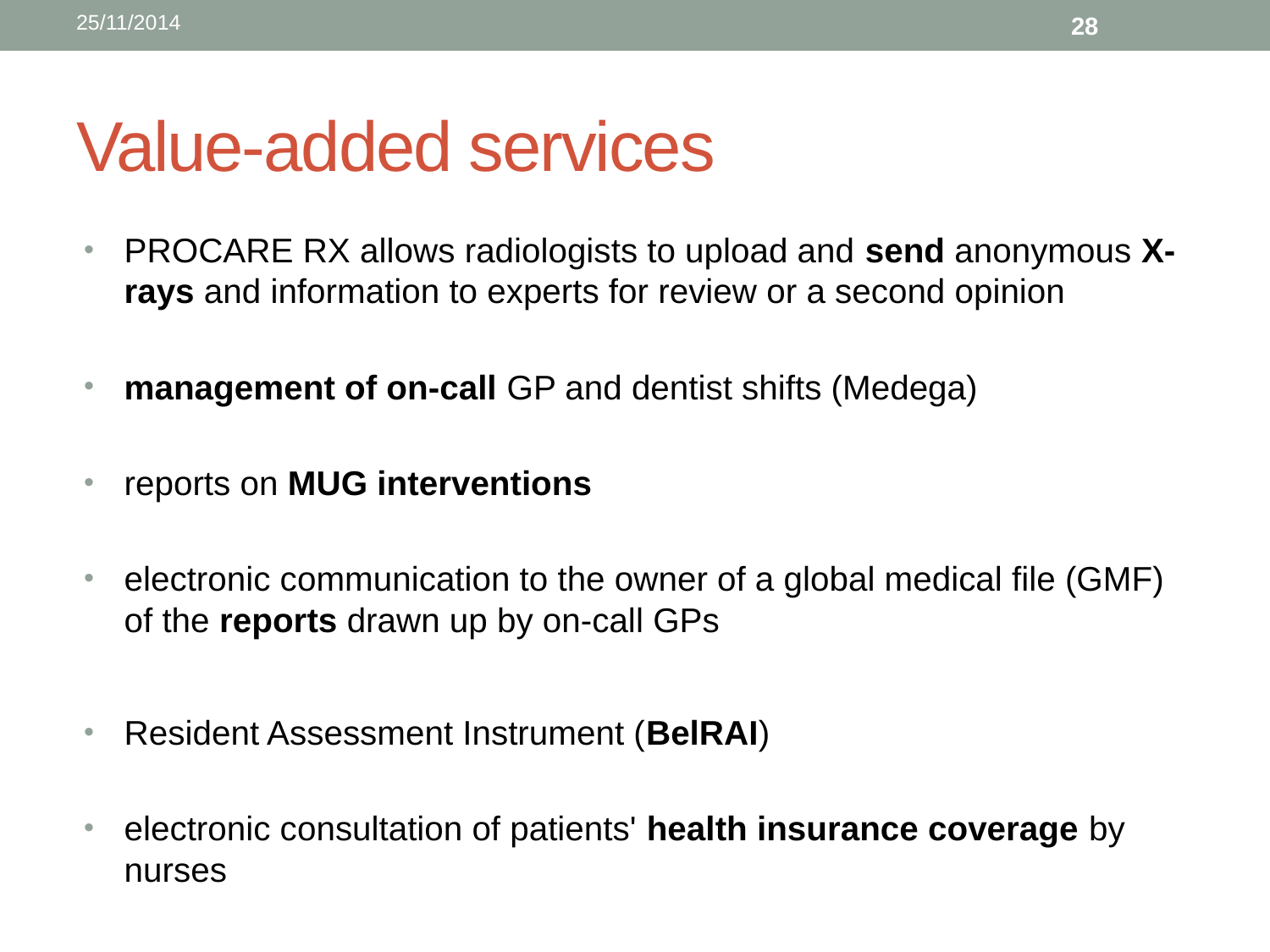

25/11/2014
28
# Value-added services
PROCARE RX allows radiologists to upload and send anonymous X-rays and information to experts for review or a second opinion

management of on-call GP and dentist shifts (Medega)

reports on MUG interventions

electronic communication to the owner of a global medical file (GMF) of the reports drawn up by on-call GPs

Resident Assessment Instrument (BelRAI)

electronic consultation of patients' health insurance coverage by nurses